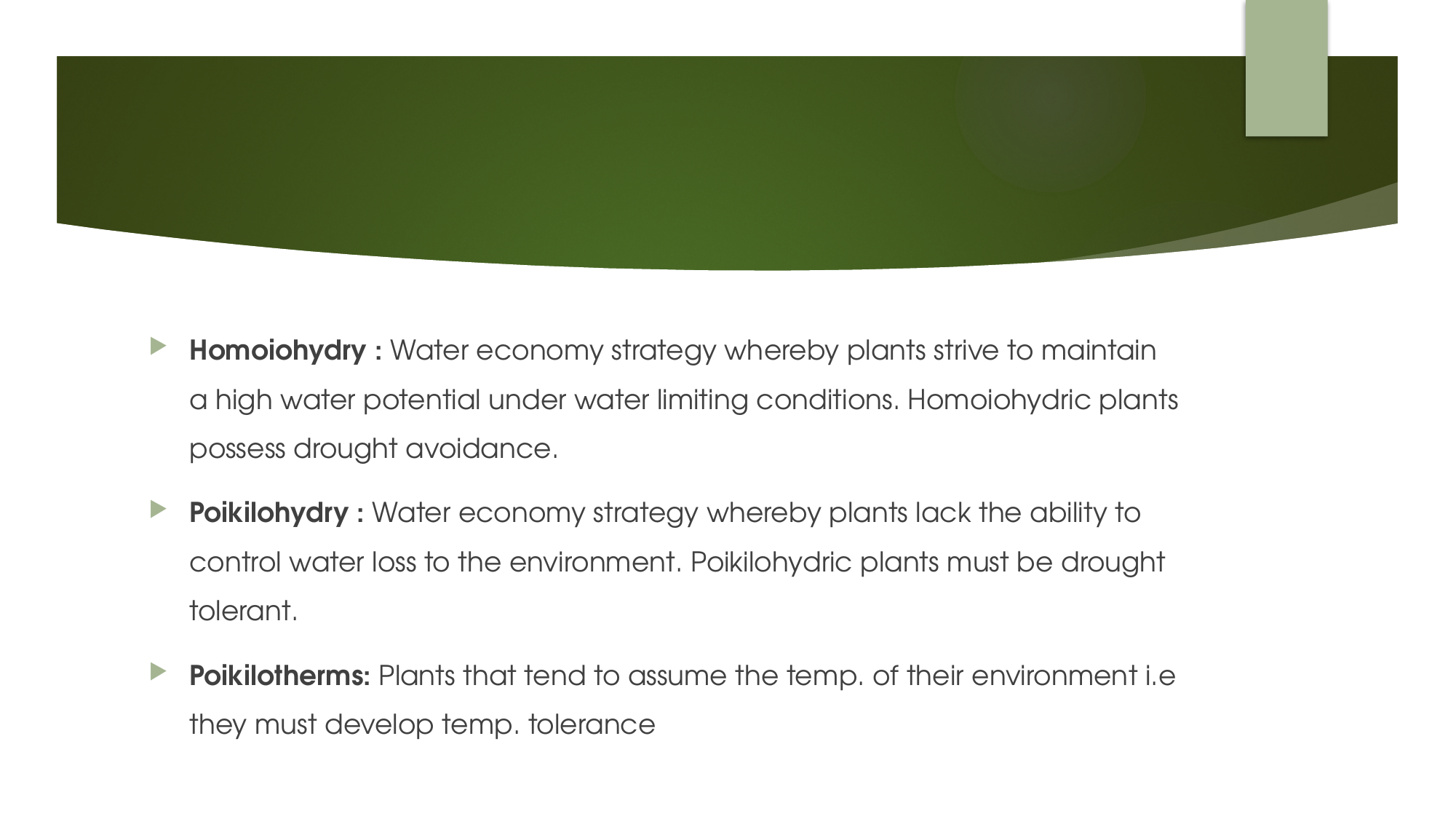

#
Homoiohydry : Water economy strategy whereby plants strive to maintain a high water potential under water limiting conditions. Homoiohydric plants possess drought avoidance.
Poikilohydry : Water economy strategy whereby plants lack the ability to control water loss to the environment. Poikilohydric plants must be drought tolerant.
Poikilotherms: Plants that tend to assume the temp. of their environment i.e they must develop temp. tolerance